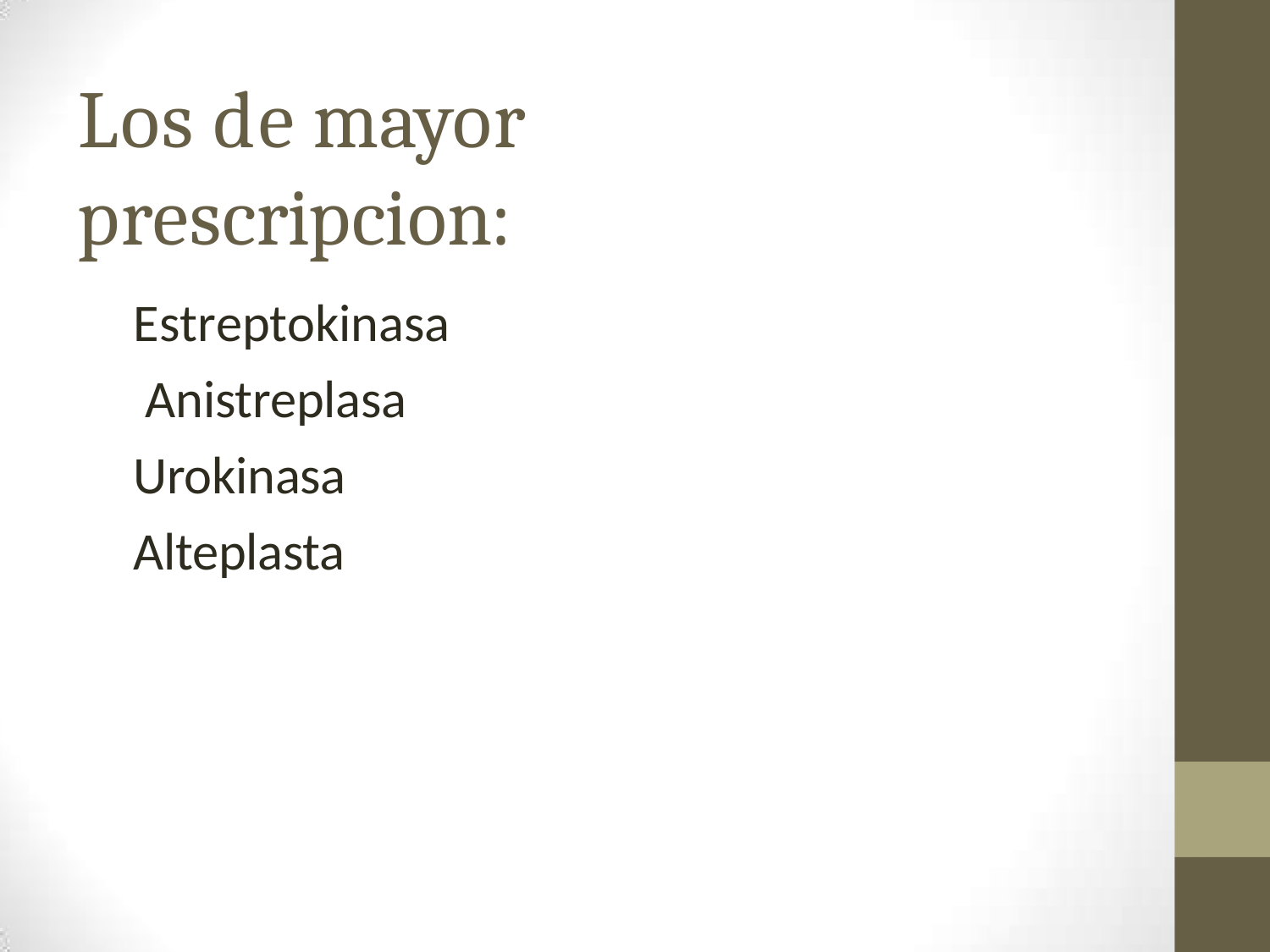

# Los de mayor prescripcion:
Estreptokinasa  Anistreplasa  Urokinasa  Alteplasta